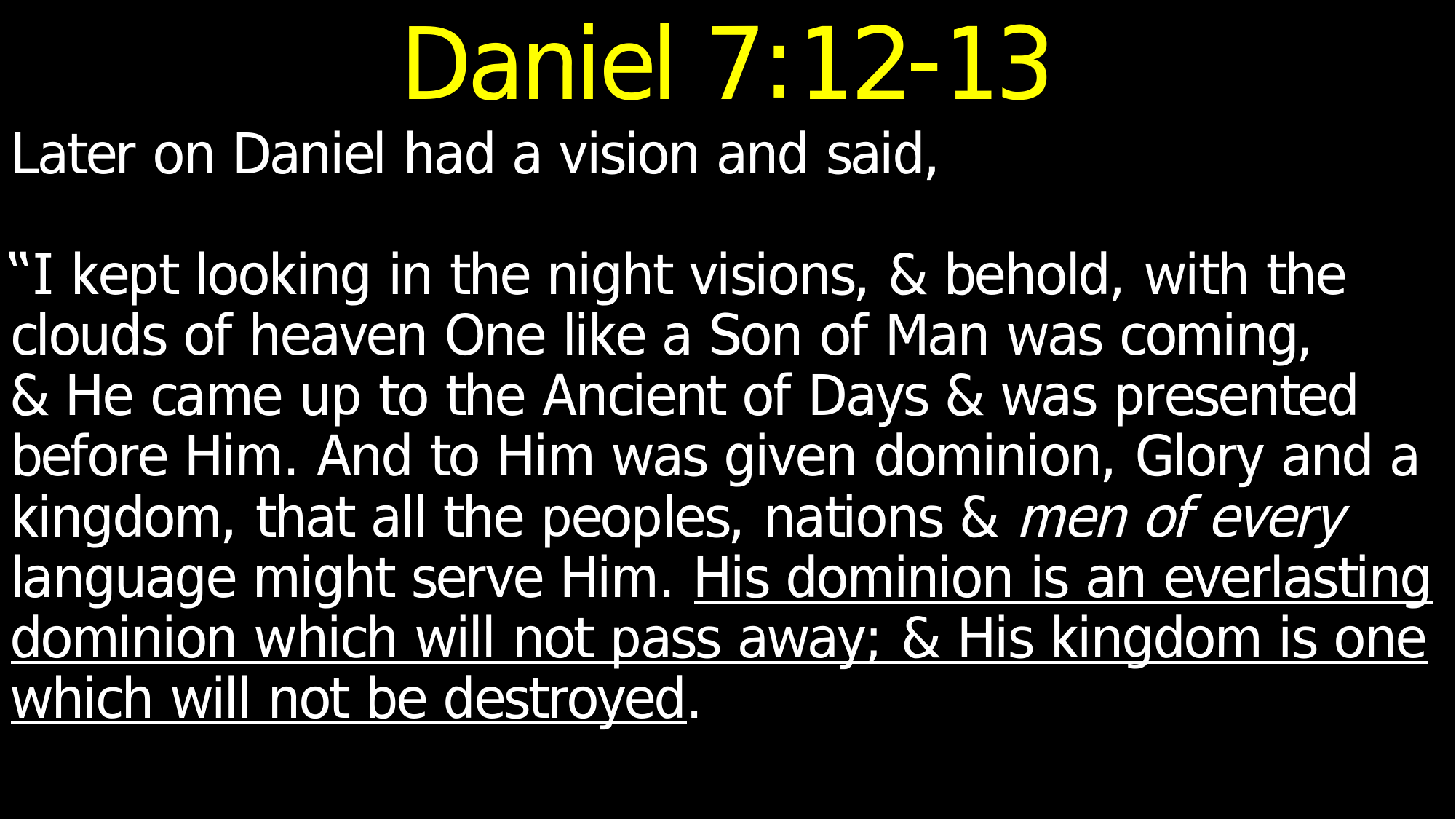

# Daniel 7:12-13
Later on Daniel had a vision and said,

“I kept looking in the night visions, & behold, with the clouds of heaven One like a Son of Man was coming,
& He came up to the Ancient of Days & was presented before Him. And to Him was given dominion, Glory and a kingdom, that all the peoples, nations & men of every language might serve Him. His dominion is an everlasting dominion which will not pass away; & His kingdom is one
which will not be destroyed..